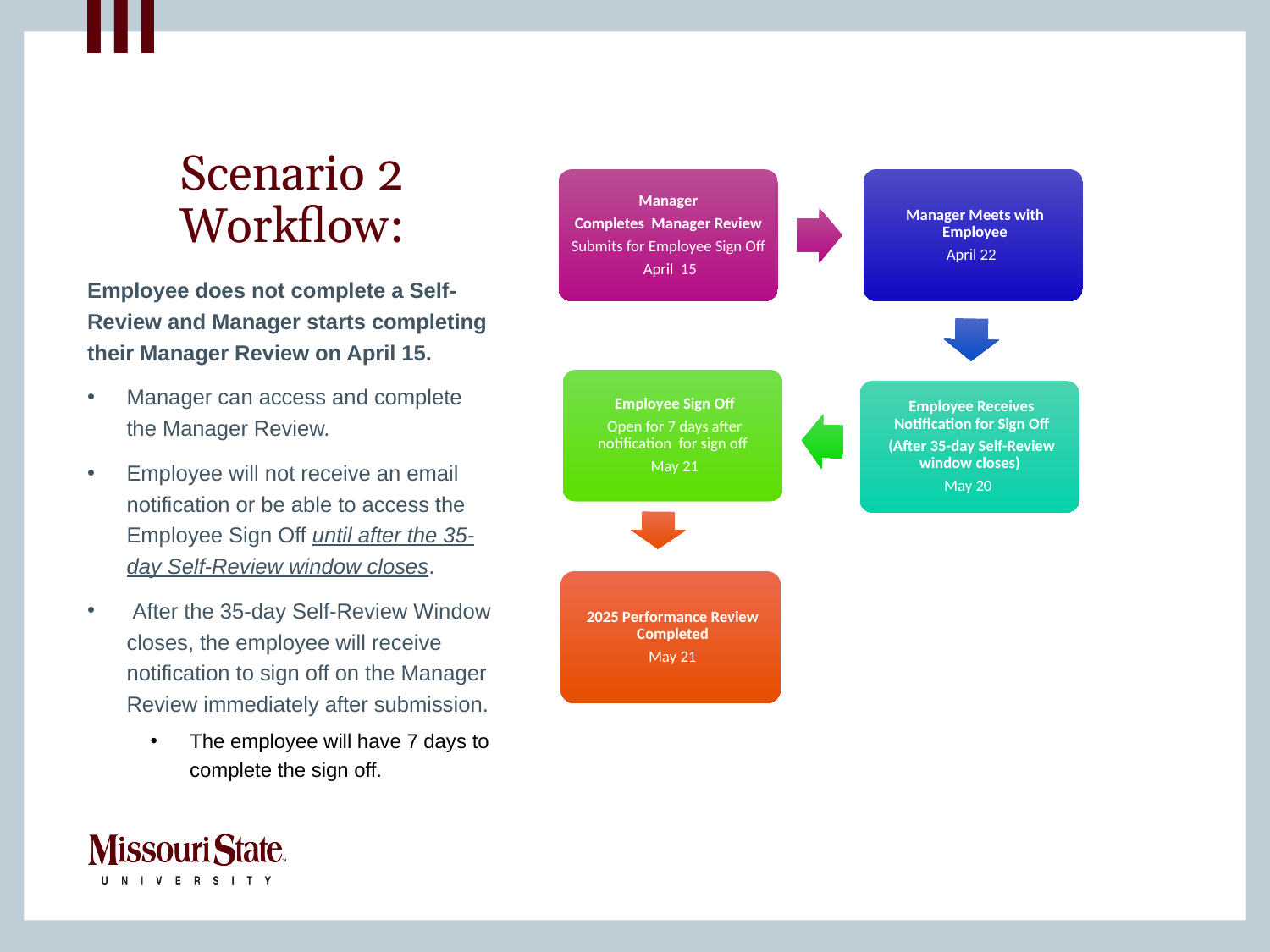

Manager Completes Review

# Scenario 2 Workflow:
Manager
Completes  Manager Review
Submits for Employee Sign Off
April  15

Manager Meets with Employee
April 22

Employee Receives Notification for Sign Off
(After 35-day Self-Review window closes)
May 20

Employee Sign Off
Open for 7 days after notification  for sign off
May 21

2025 Performance Review Completed
May 21
Employee does not complete a Self-Review and Manager starts completing their Manager Review on April 15.
Manager can access and complete the Manager Review.
Employee will not receive an email notification or be able to access the Employee Sign Off until after the 35-day Self-Review window closes.
 After the 35-day Self-Review Window closes, the employee will receive notification to sign off on the Manager Review immediately after submission.
The employee will have 7 days to complete the sign off.